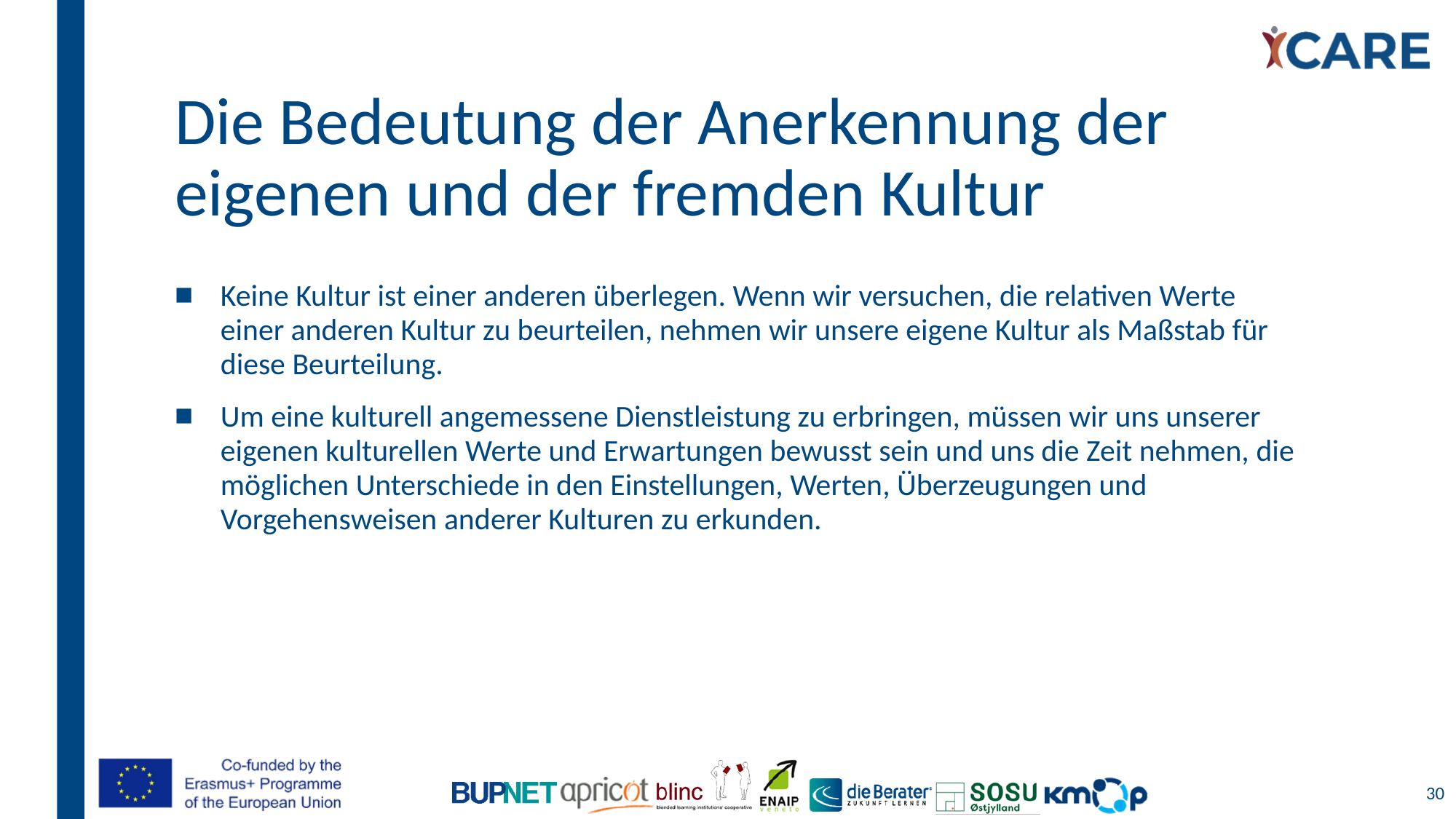

# Die Bedeutung der Anerkennung der eigenen und der fremden Kultur
Keine Kultur ist einer anderen überlegen. Wenn wir versuchen, die relativen Werte einer anderen Kultur zu beurteilen, nehmen wir unsere eigene Kultur als Maßstab für diese Beurteilung.
Um eine kulturell angemessene Dienstleistung zu erbringen, müssen wir uns unserer eigenen kulturellen Werte und Erwartungen bewusst sein und uns die Zeit nehmen, die möglichen Unterschiede in den Einstellungen, Werten, Überzeugungen und Vorgehensweisen anderer Kulturen zu erkunden.
30